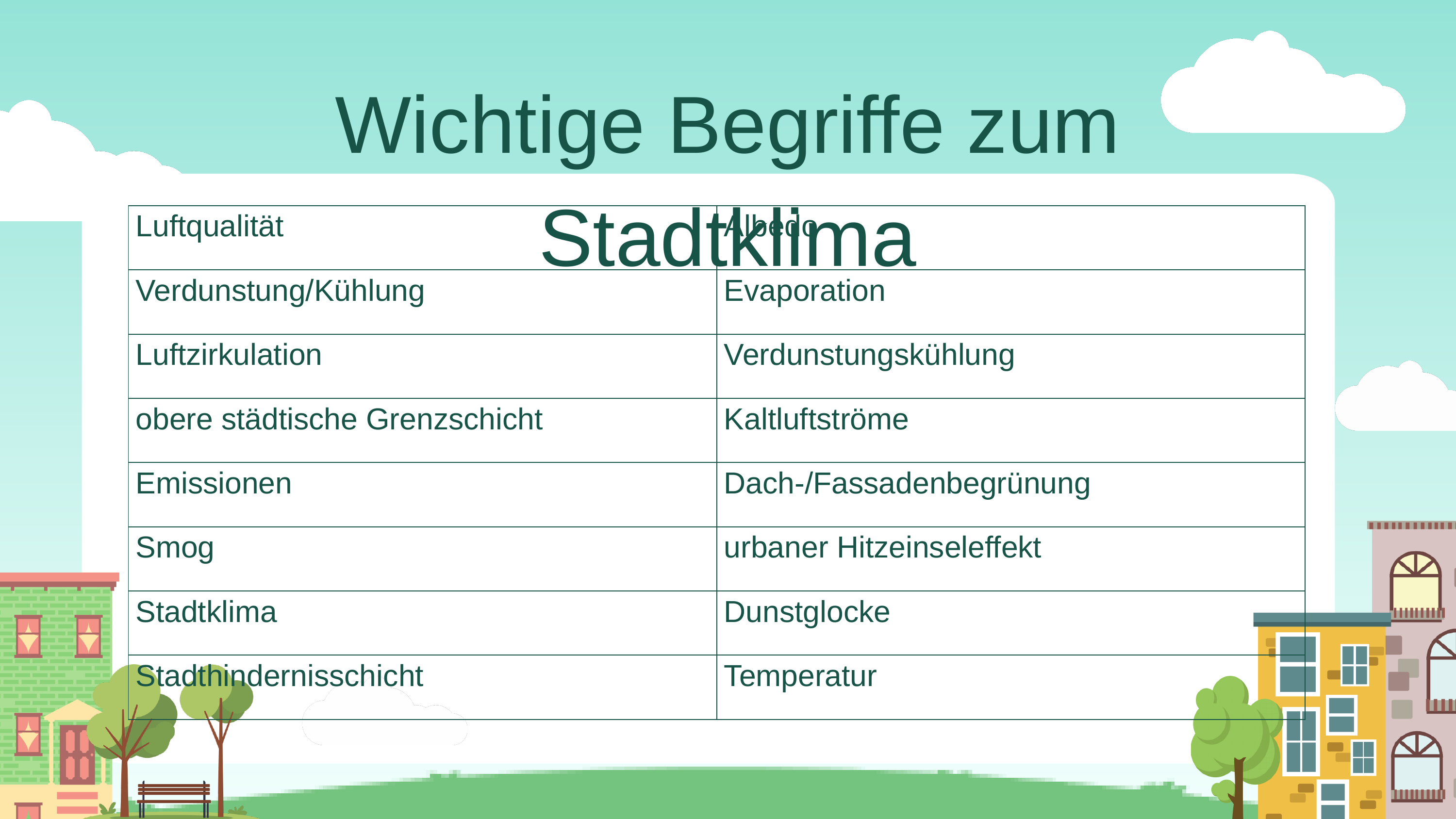

Wichtige Begriffe zum Stadtklima

| Luftqualität | Albedo |
| --- | --- |
| Verdunstung/Kühlung | Evaporation |
| Luftzirkulation | Verdunstungskühlung |
| obere städtische Grenzschicht | Kaltluftströme |
| Emissionen | Dach-/Fassadenbegrünung |
| Smog | urbaner Hitzeinseleffekt |
| Stadtklima | Dunstglocke |
| Stadthindernisschicht | Temperatur |